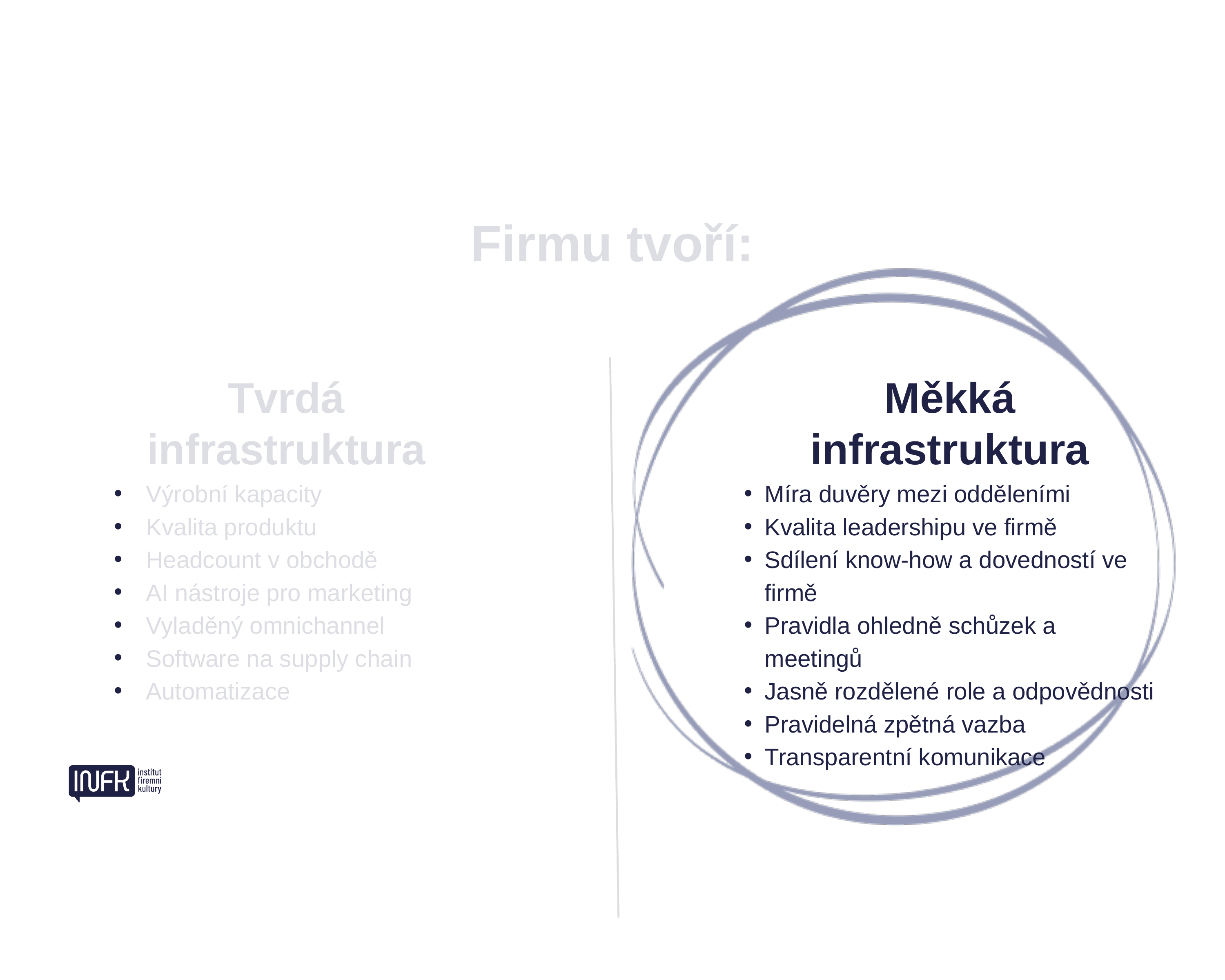

Organizační dluh
Firmu tvoří:

Tvrdá infrastruktura
Měkká infrastruktura
Výrobní kapacity
Kvalita produktu
Headcount v obchodě
AI nástroje pro marketing
Vyladěný omnichannel
Software na supply chain
Automatizace
Míra duvěry mezi odděleními
Kvalita leadershipu ve firmě
Sdílení know-how a dovedností ve firmě
Pravidla ohledně schůzek a meetingů
Jasně rozdělené role a odpovědnosti
Pravidelná zpětná vazba
Transparentní komunikace